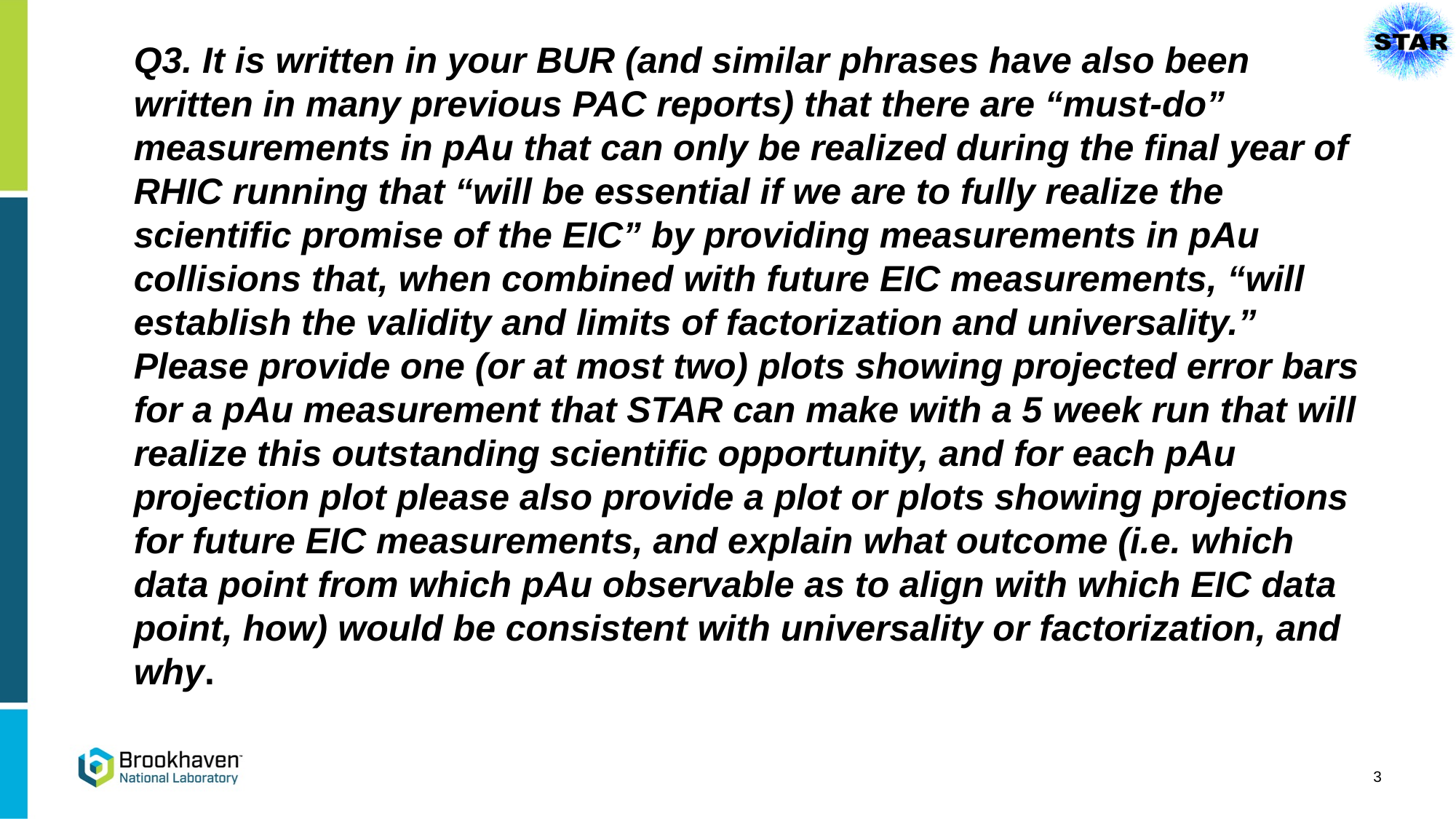

Q3. It is written in your BUR (and similar phrases have also been written in many previous PAC reports) that there are “must-do” measurements in pAu that can only be realized during the final year of RHIC running that “will be essential if we are to fully realize the scientific promise of the EIC” by providing measurements in pAu collisions that, when combined with future EIC measurements, “will establish the validity and limits of factorization and universality.” Please provide one (or at most two) plots showing projected error bars for a pAu measurement that STAR can make with a 5 week run that will realize this outstanding scientific opportunity, and for each pAu projection plot please also provide a plot or plots showing projections for future EIC measurements, and explain what outcome (i.e. which data point from which pAu observable as to align with which EIC data point, how) would be consistent with universality or factorization, and why.
3